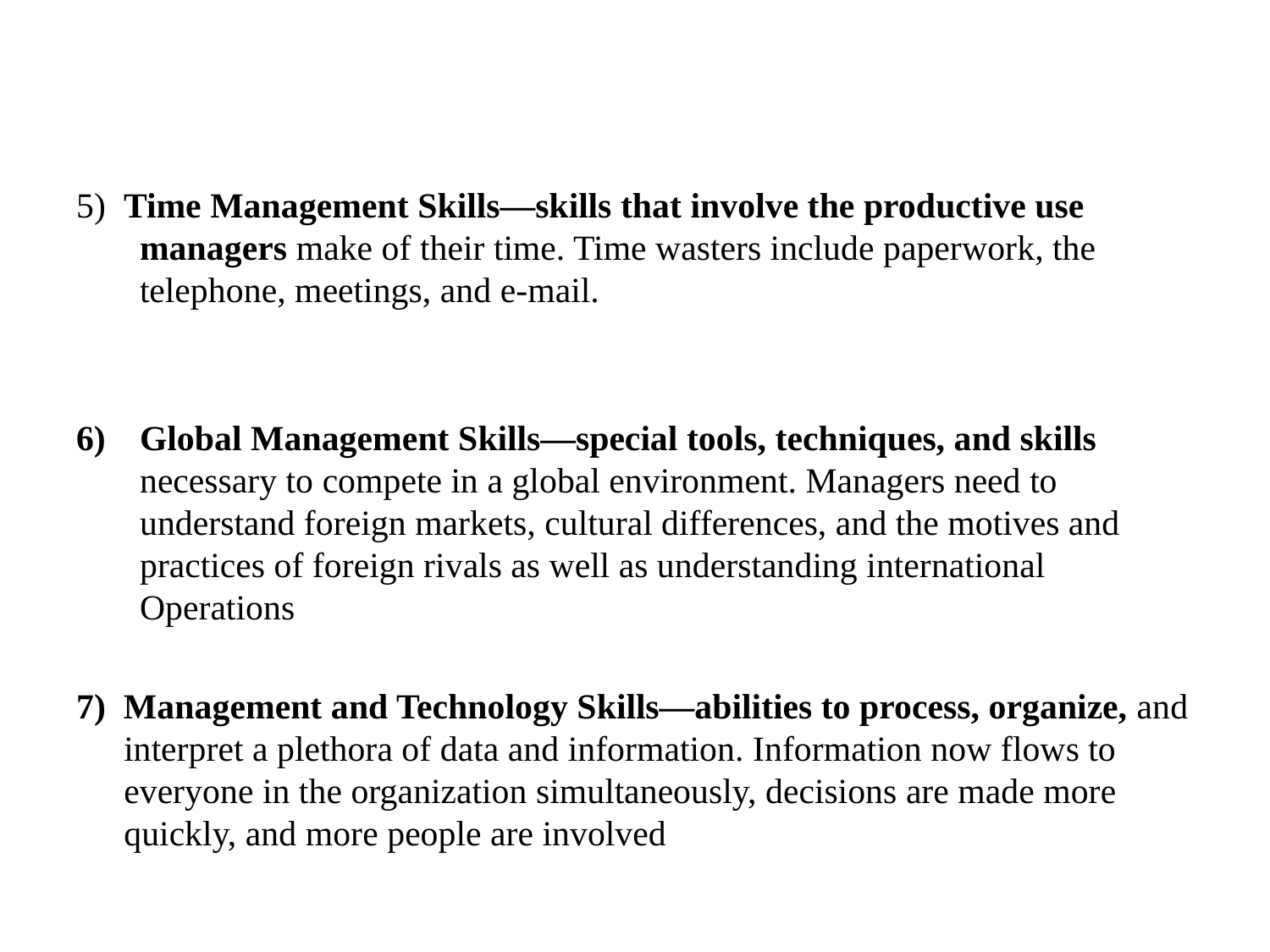

5)  Time Management Skills—skills that involve the productive use managers make of their time. Time wasters include paperwork, the telephone, meetings, and e-mail.

Global Management Skills—special tools, techniques, and skills necessary to compete in a global environment. Managers need to understand foreign markets, cultural differences, and the motives and practices of foreign rivals as well as understanding international Operations

7)  Management and Technology Skills—abilities to process, organize, and interpret a plethora of data and information. Information now flows to everyone in the organization simultaneously, decisions are made more quickly, and more people are involved